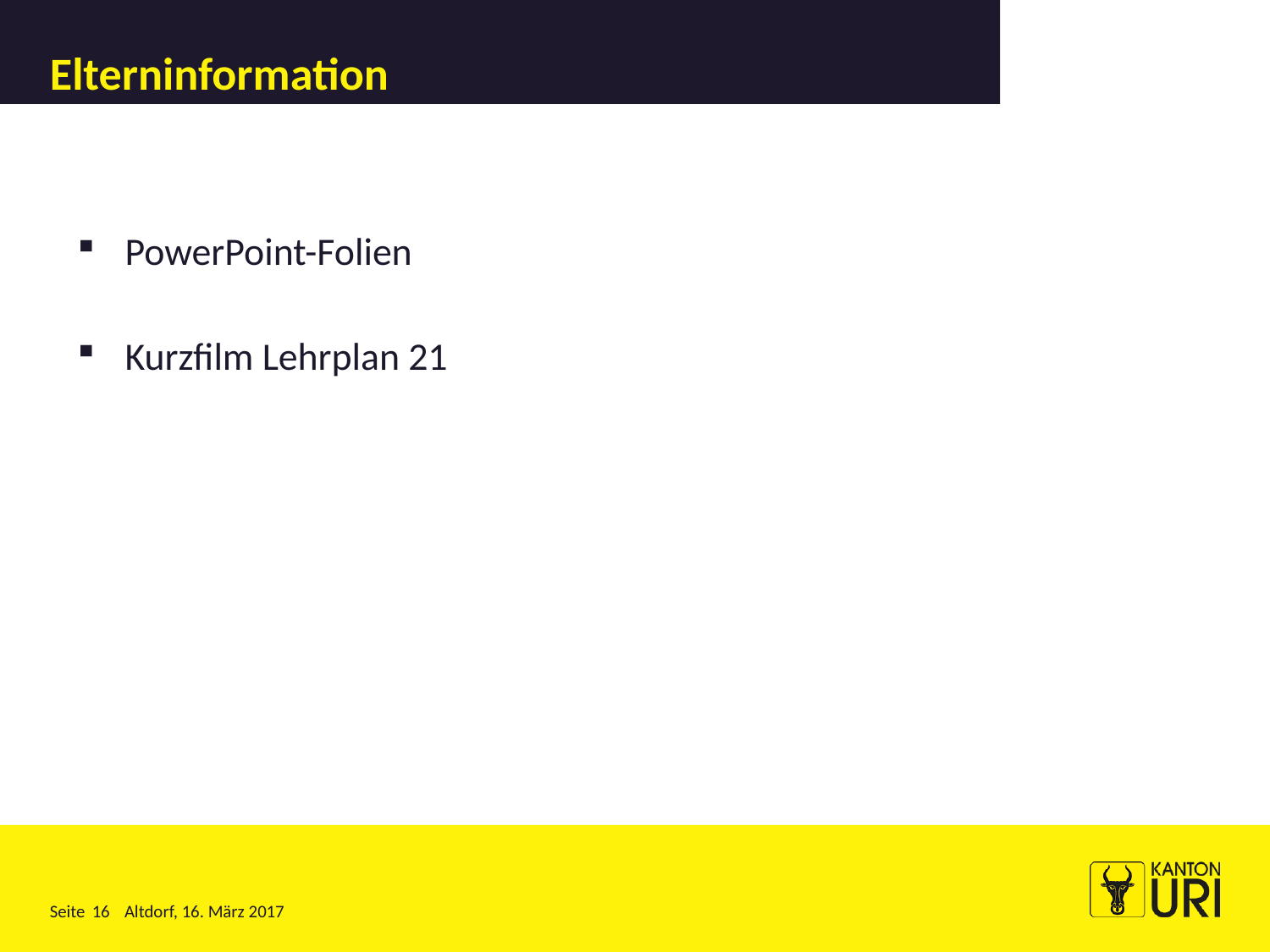

# Elterninformation

PowerPoint-Folien

Kurzfilm Lehrplan 21

16